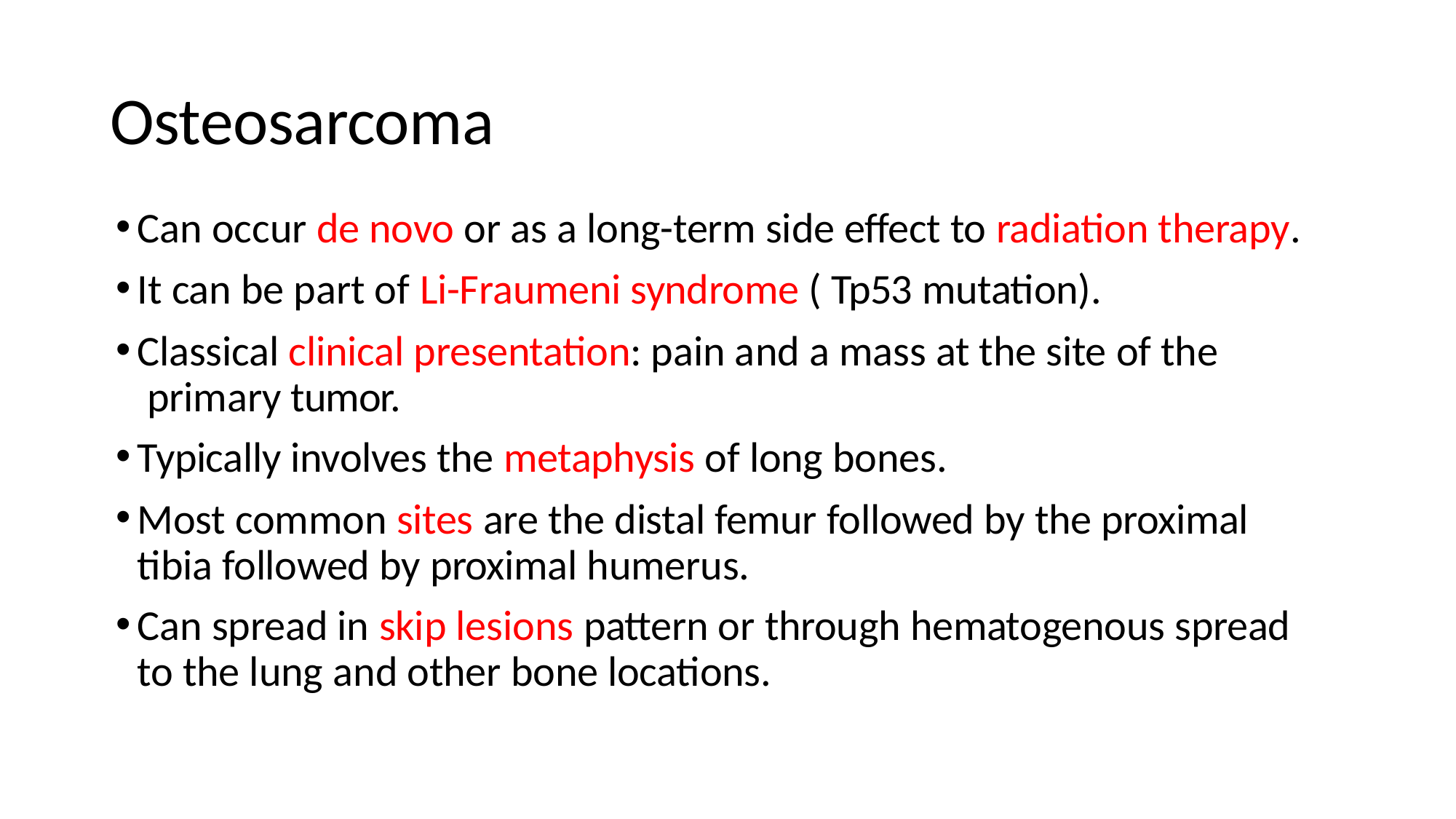

# Osteosarcoma
Can occur de novo or as a long-term side effect to radiation therapy.
It can be part of Li-Fraumeni syndrome ( Tp53 mutation).
Classical clinical presentation: pain and a mass at the site of the  primary tumor.
Typically involves the metaphysis of long bones.
Most common sites are the distal femur followed by the proximal  tibia followed by proximal humerus.
Can spread in skip lesions pattern or through hematogenous spread  to the lung and other bone locations.